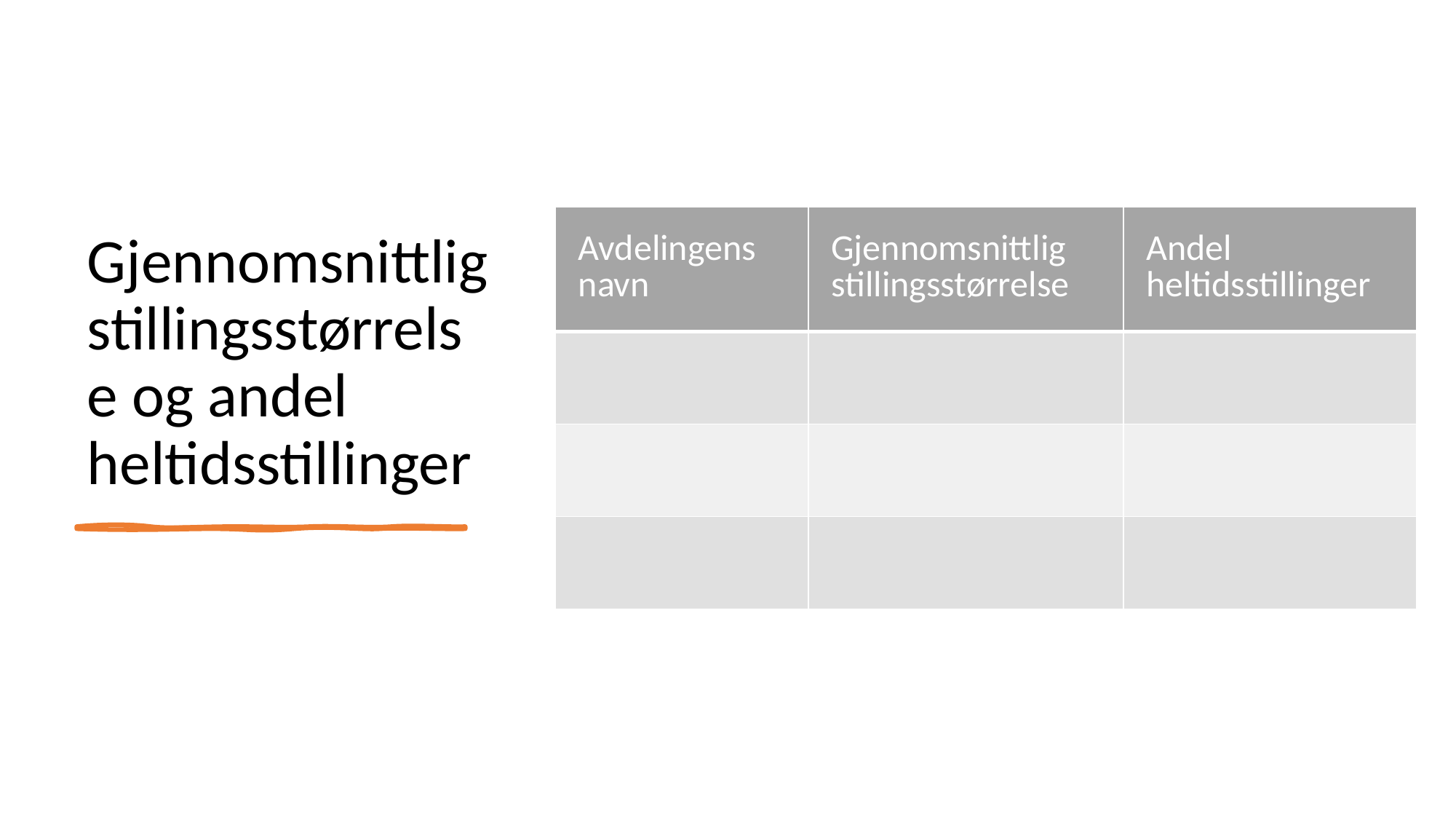

# Gjennomsnittlig stillingsstørrelse og andel heltidsstillinger
| Avdelingens navn | Gjennomsnittlig stillingsstørrelse | Andel heltidsstillinger |
| --- | --- | --- |
|  |  |  |
|  |  |  |
|  |  |  |